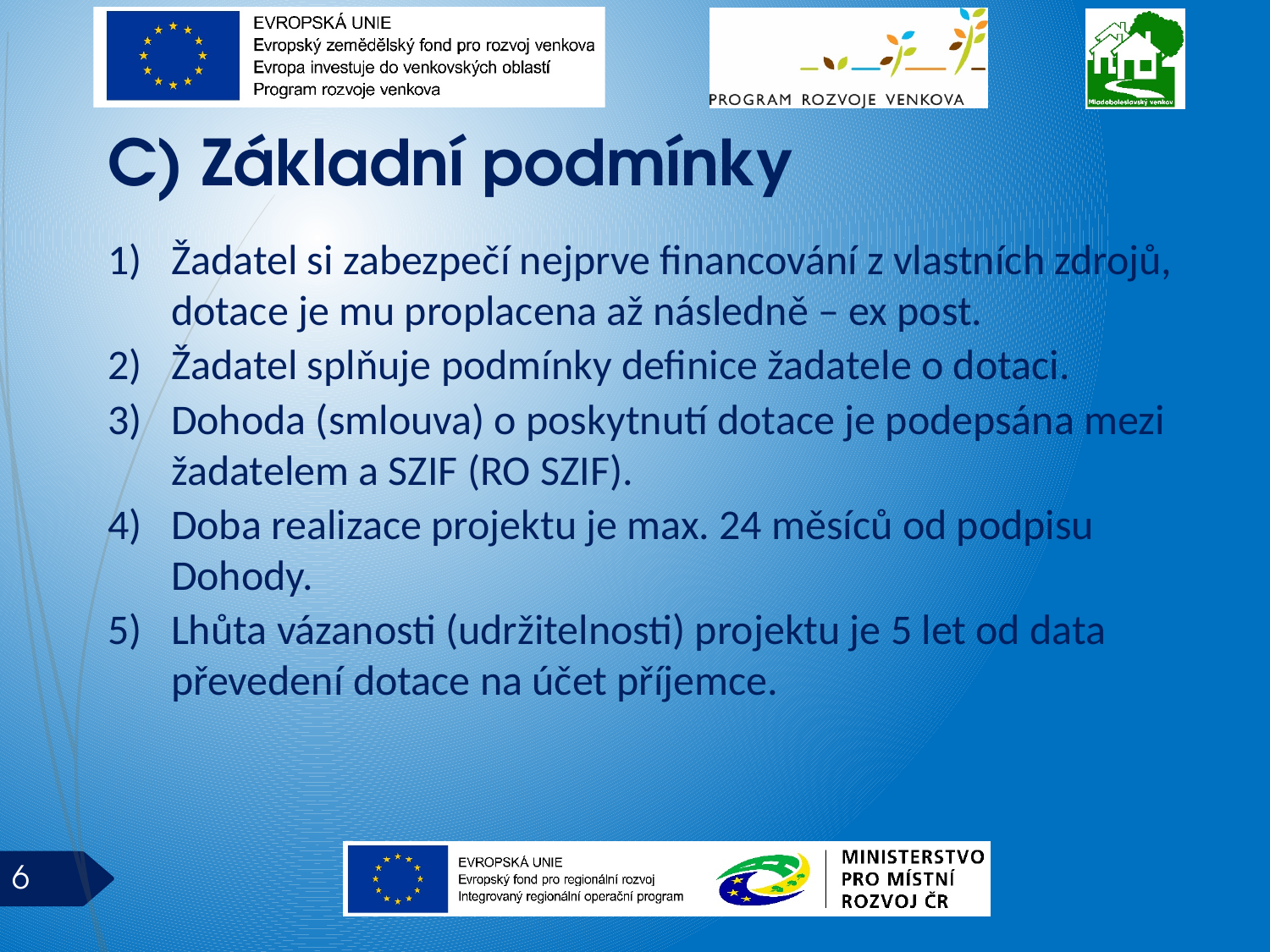

# C) Základní podmínky
Žadatel si zabezpečí nejprve financování z vlastních zdrojů, dotace je mu proplacena až následně – ex post.
Žadatel splňuje podmínky definice žadatele o dotaci.
Dohoda (smlouva) o poskytnutí dotace je podepsána mezi žadatelem a SZIF (RO SZIF).
Doba realizace projektu je max. 24 měsíců od podpisu Dohody.
Lhůta vázanosti (udržitelnosti) projektu je 5 let od data převedení dotace na účet příjemce.